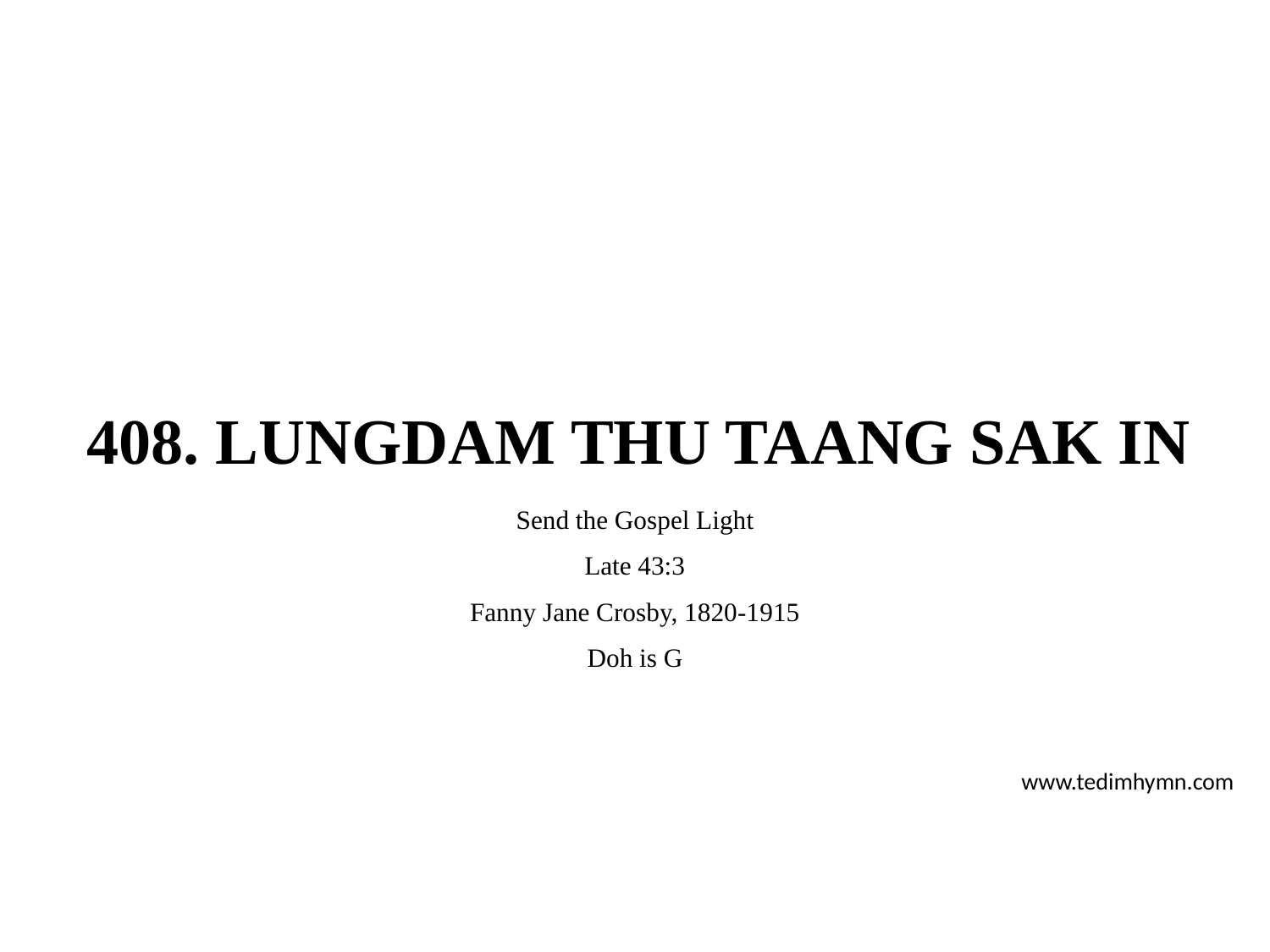

# 408. LUNGDAM THU TAANG SAK IN
Send the Gospel Light
Late 43:3
Fanny Jane Crosby, 1820-1915
Doh is G
www.tedimhymn.com